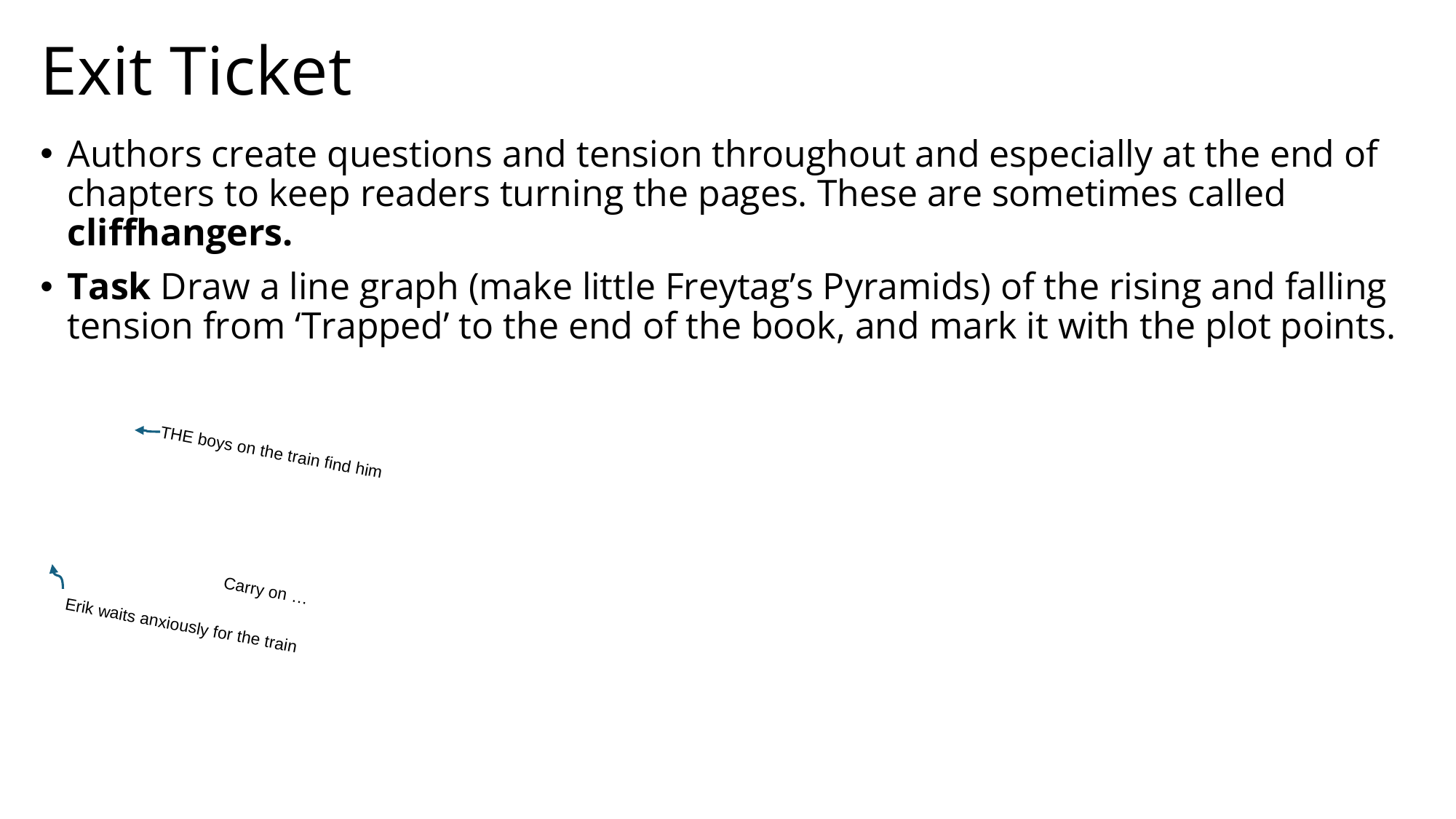

# Exit Ticket
Authors create questions and tension throughout and especially at the end of chapters to keep readers turning the pages. These are sometimes called cliffhangers.
Task Draw a line graph (make little Freytag’s Pyramids) of the rising and falling tension from ‘Trapped’ to the end of the book, and mark it with the plot points.

THE boys on the train find him
Carry on …
Erik waits anxiously for the train